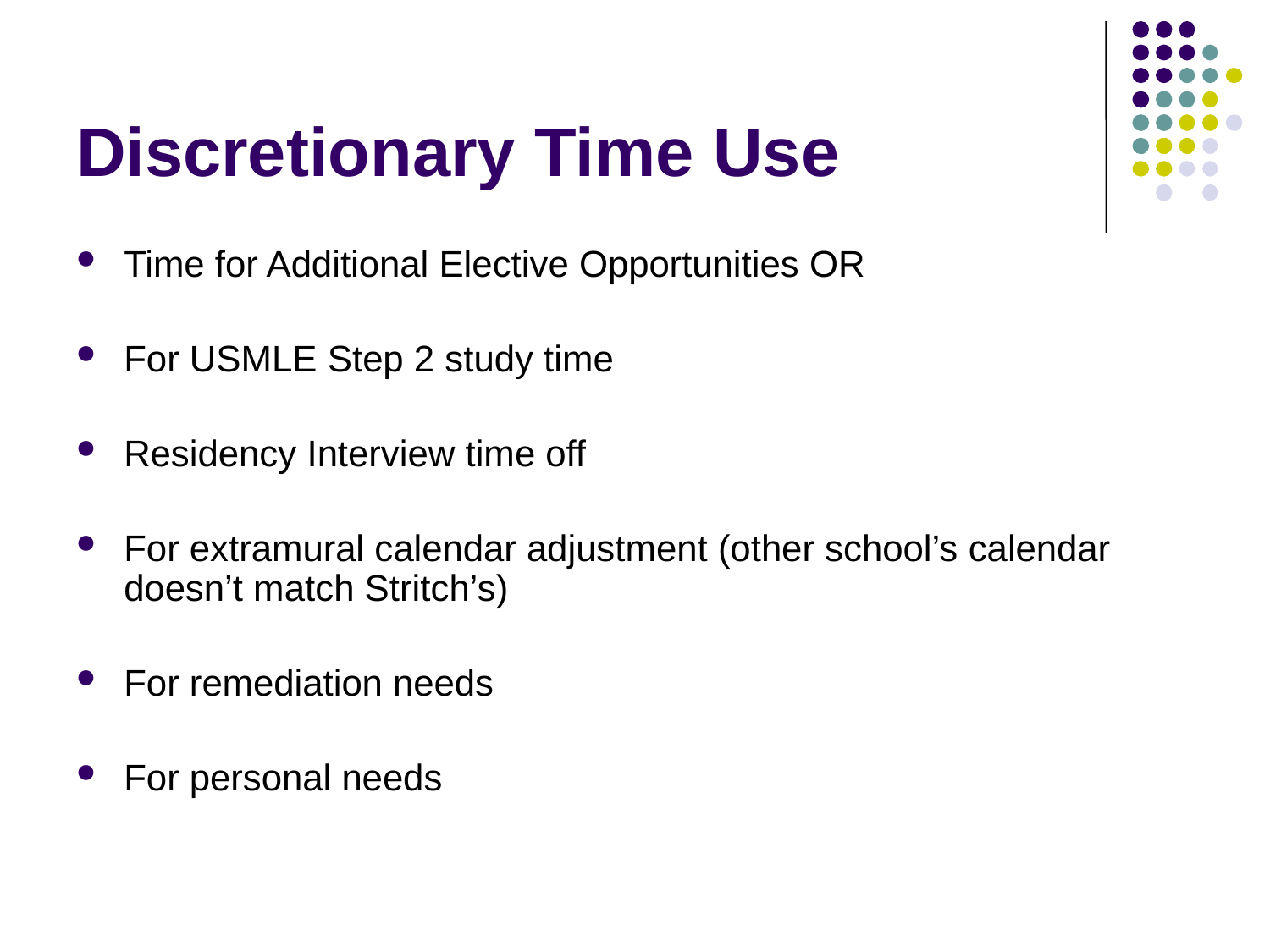

Discretionary Time Use
Time for Additional Elective Opportunities OR

For USMLE Step 2 study time

Residency Interview time off

For extramural calendar adjustment (other school’s calendar doesn’t match Stritch’s)

For remediation needs

For personal needs